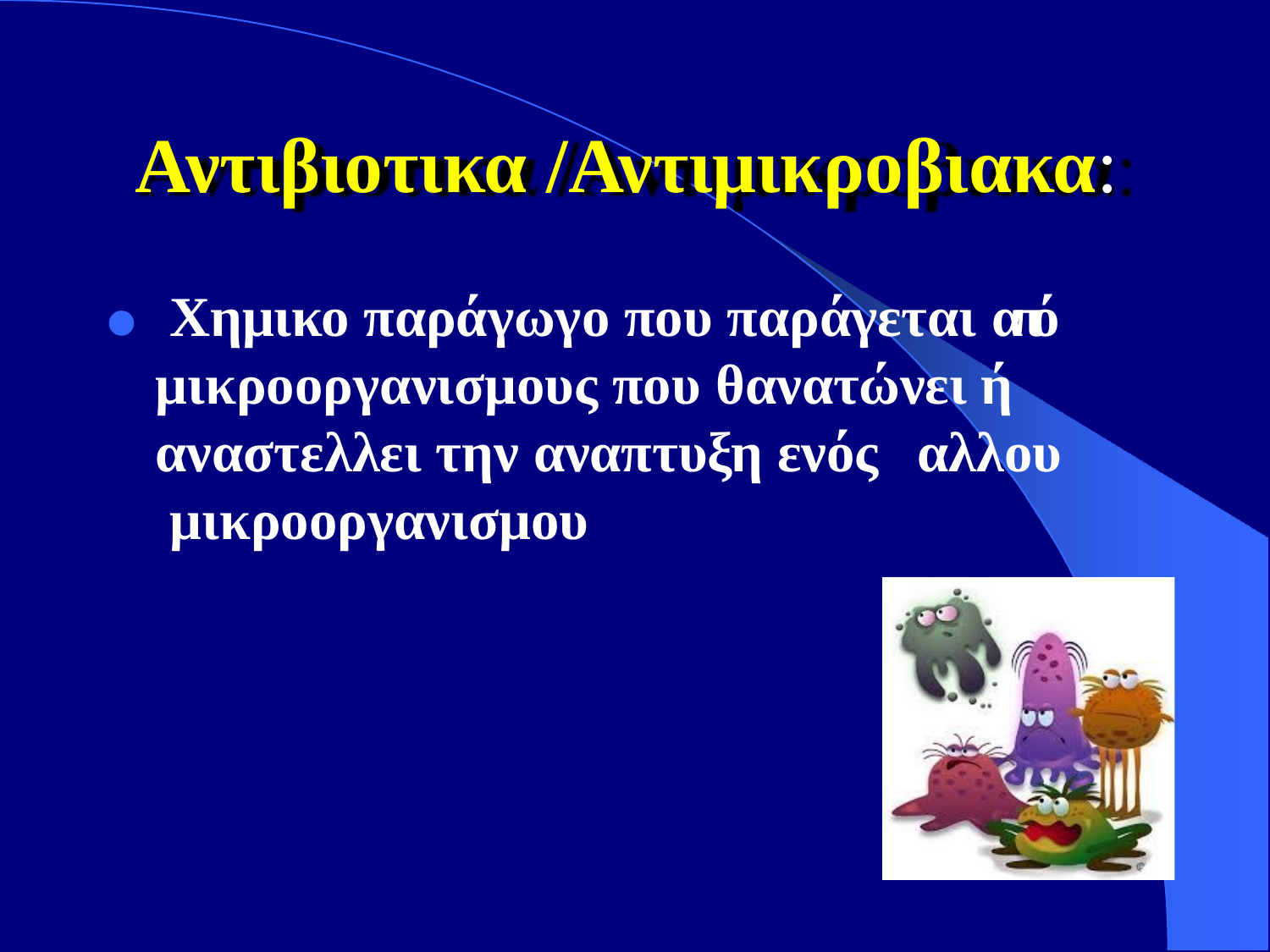

# Αντιβιοτικα /Αντιμικροβιακα:
⚫ Χημικο παράγωγο που παράγεται από  μικροοργανισμους που θανατώνει ή  αναστελλει την αναπτυξη ενός	αλλου  μικροοργανισμου